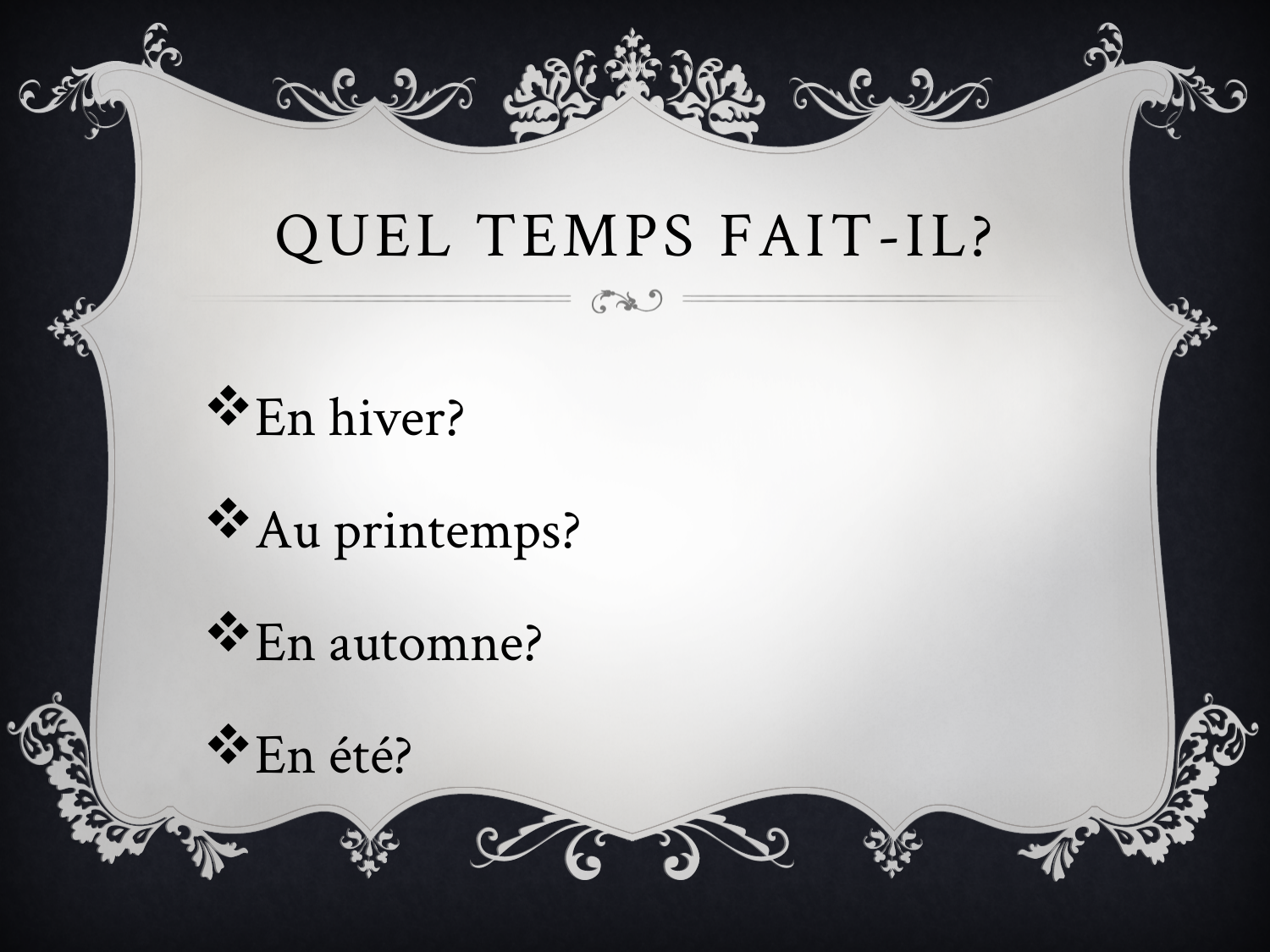

# Quel temps fait-il?
En hiver?
Au printemps?
En automne?
En été?